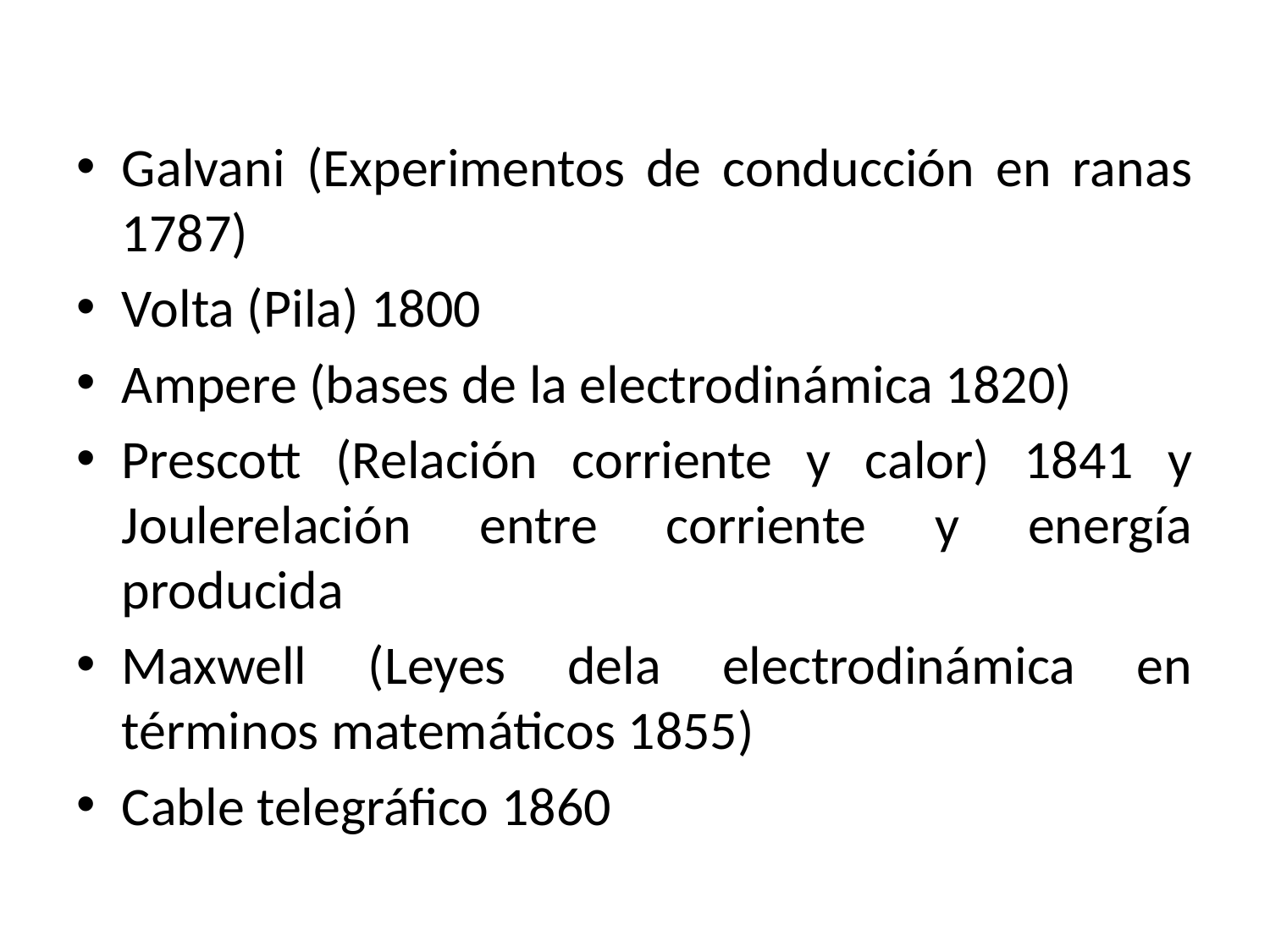

Galvani (Experimentos de conducción en ranas 1787)
Volta (Pila) 1800
Ampere (bases de la electrodinámica 1820)
Prescott (Relación corriente y calor) 1841 y Joulerelación entre corriente y energía producida
Maxwell (Leyes dela electrodinámica en términos matemáticos 1855)
Cable telegráfico 1860